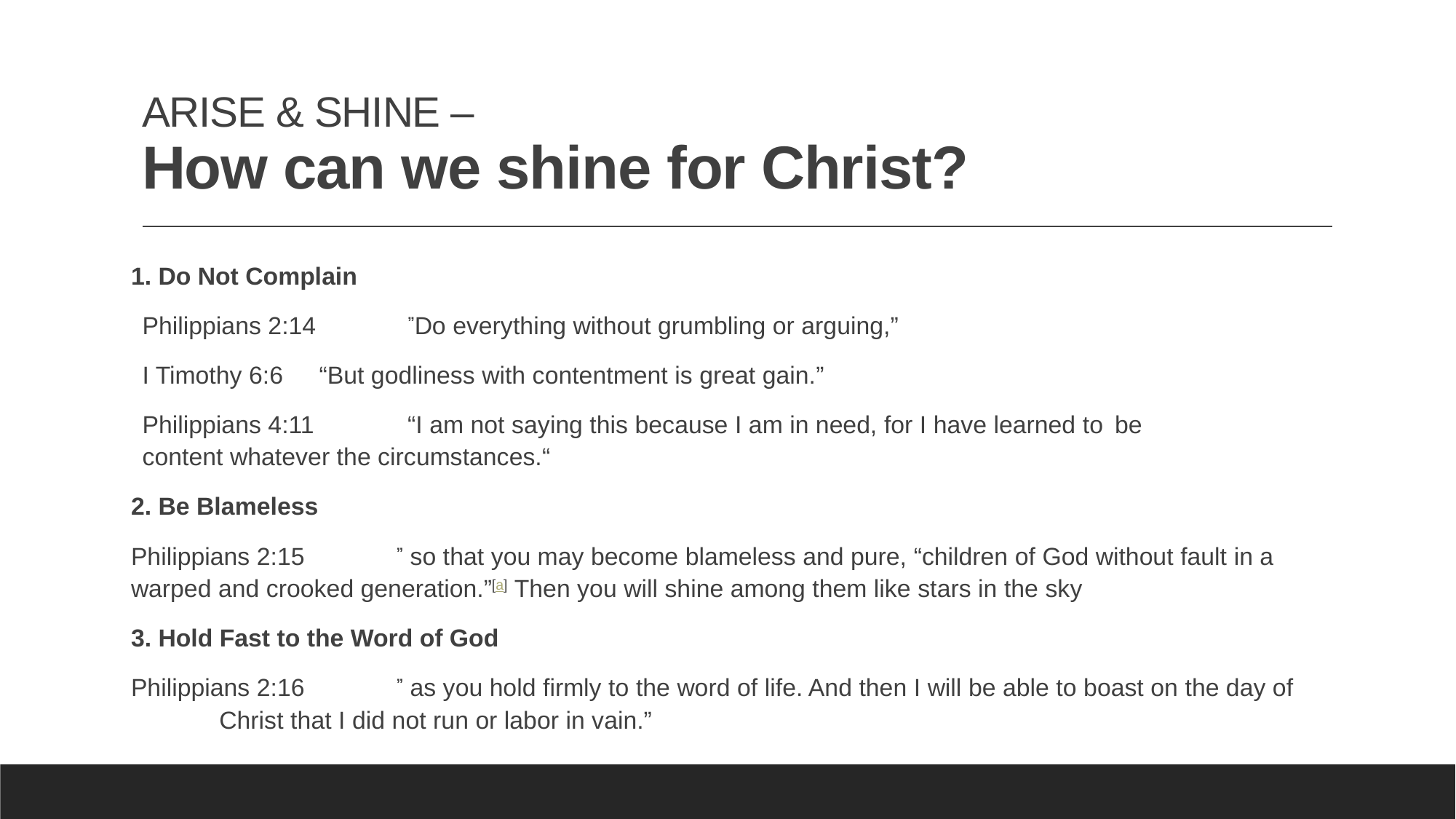

# ARISE & SHINE – How can we shine for Christ?
1. Do Not Complain
Philippians 2:14  	”Do everything without grumbling or arguing,”
I Timothy 6:6 	“But godliness with contentment is great gain.”
Philippians 4:11 	“I am not saying this because I am in need, for I have learned to 					be content whatever the circumstances.“
2. Be Blameless
Philippians 2:15  	” so that you may become blameless and pure, “children of God without fault in a 			warped and crooked generation.”[a] Then you will shine among them like stars in the sky
3. Hold Fast to the Word of God
Philippians 2:16  	” as you hold firmly to the word of life. And then I will be able to boast on the day of 			Christ that I did not run or labor in vain.”